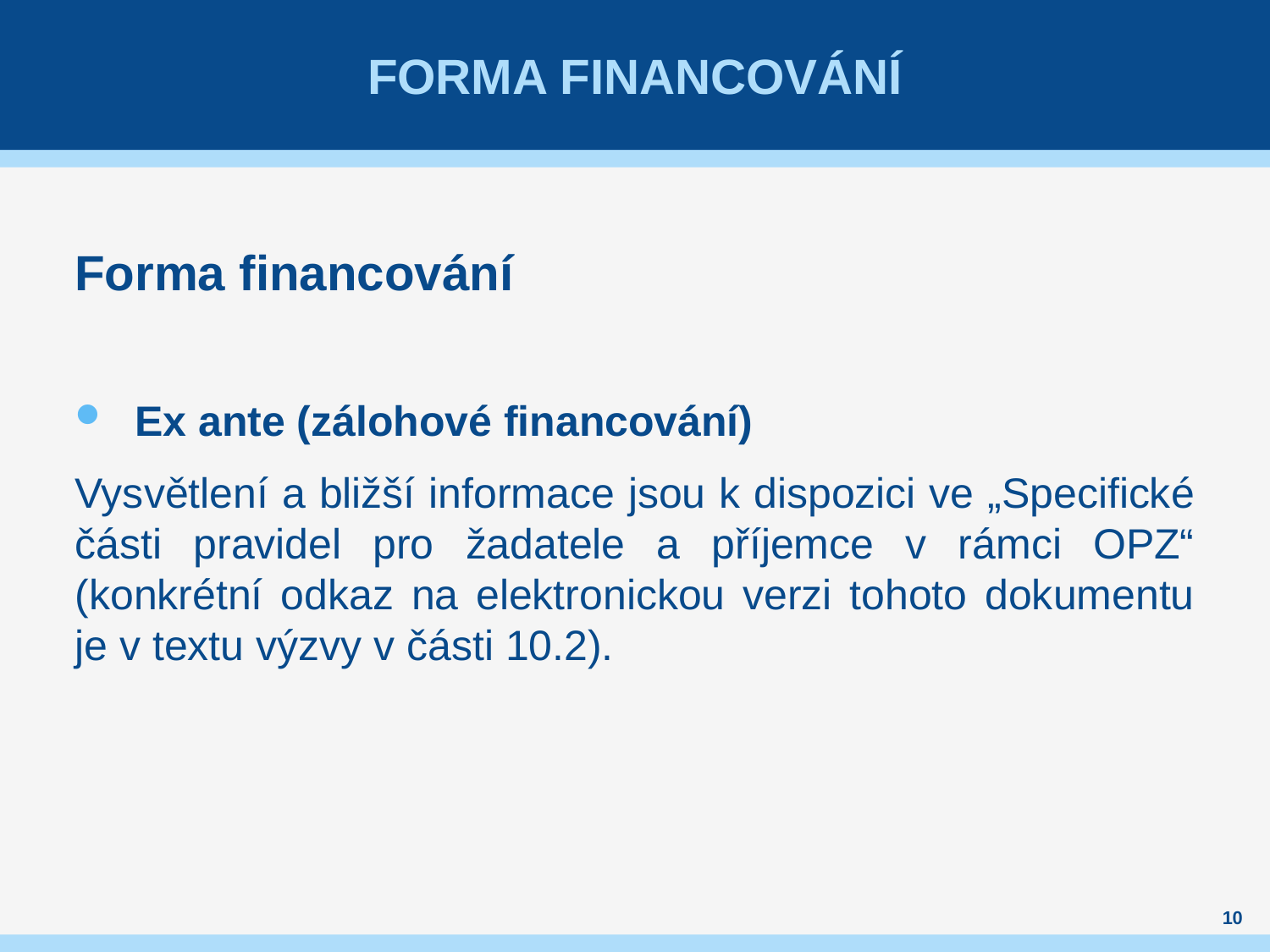

# Forma financování
Forma financování

Ex ante (zálohové financování)
Vysvětlení a bližší informace jsou k dispozici ve „Specifické části pravidel pro žadatele a příjemce v rámci OPZ“ (konkrétní odkaz na elektronickou verzi tohoto dokumentu je v textu výzvy v části 10.2).

10